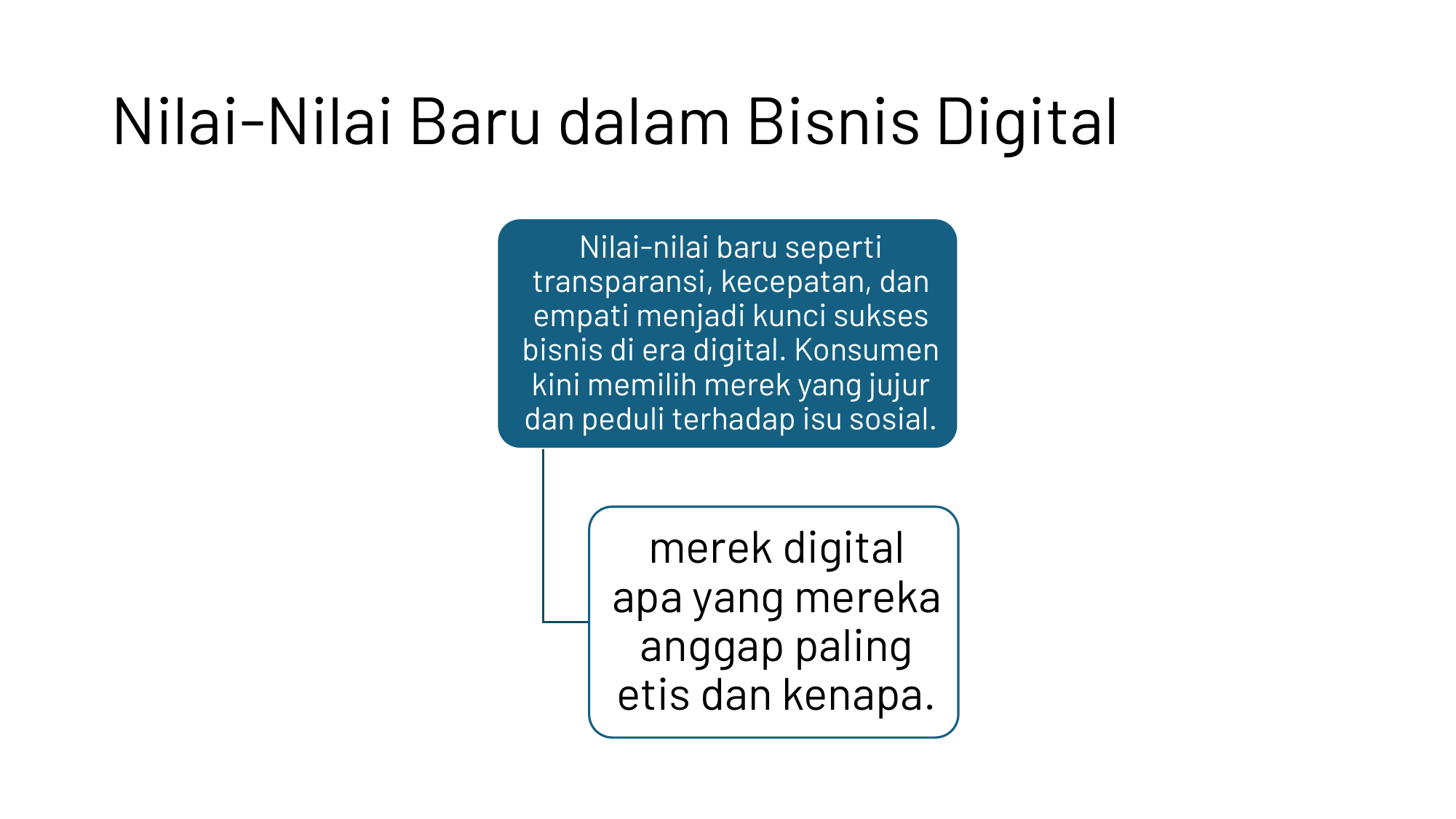

# Nilai-Nilai Baru dalam Bisnis Digital
Nilai-nilai baru seperti transparansi, kecepatan, dan empati menjadi kunci sukses bisnis di era digital. Konsumen kini memilih merek yang jujur dan peduli terhadap isu sosial.
merek digital apa yang mereka anggap paling etis dan kenapa.